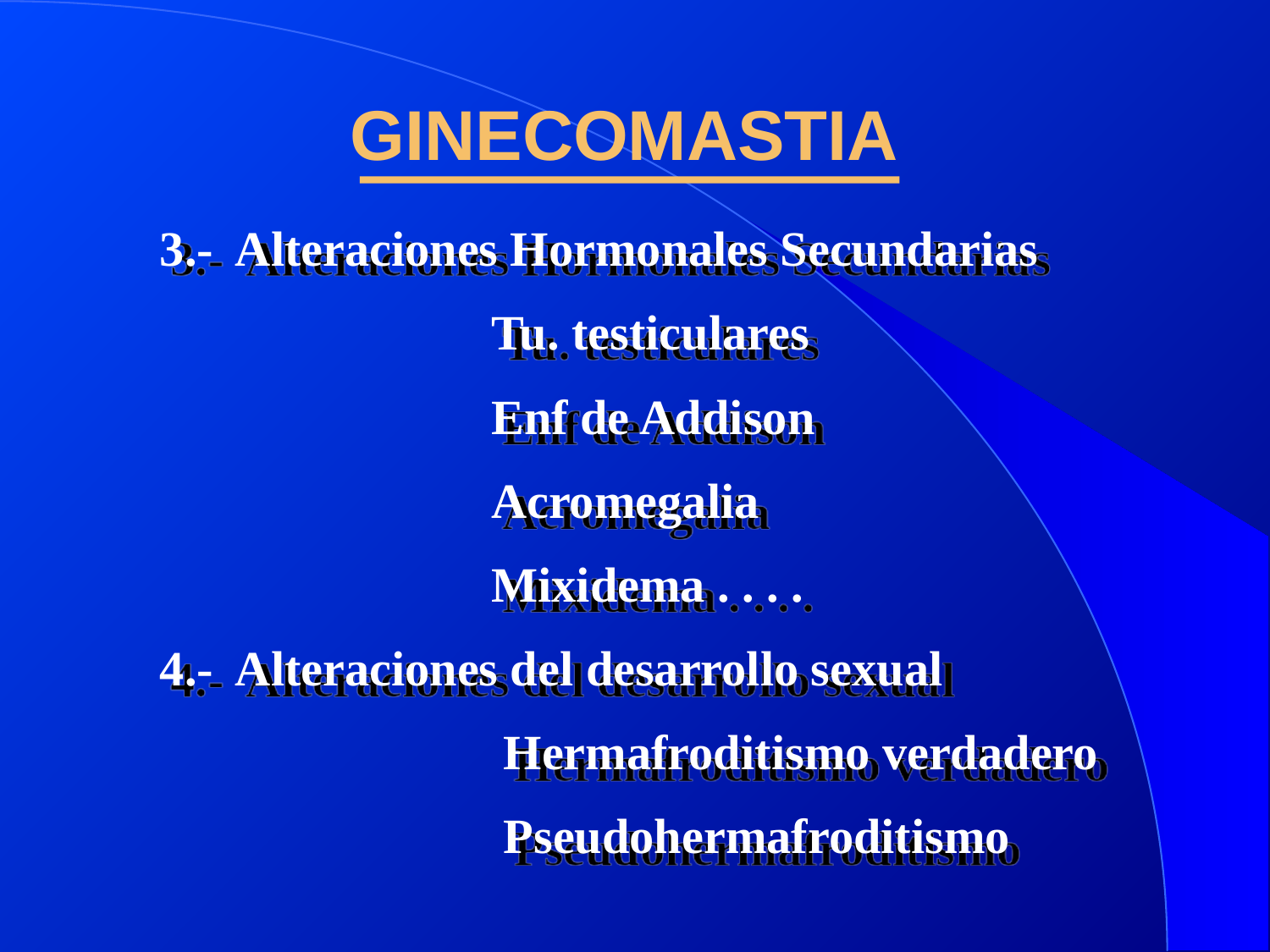

GINECOMASTIA

3.-  Alteraciones Hormonales Secundarias
                           Tu. testiculares
                           Enf de Addison
                           Acromegalia
                           Mixidema . . . .
4.-  Alteraciones del desarrollo sexual
                            Hermafroditismo verdadero
                            Pseudohermafroditismo